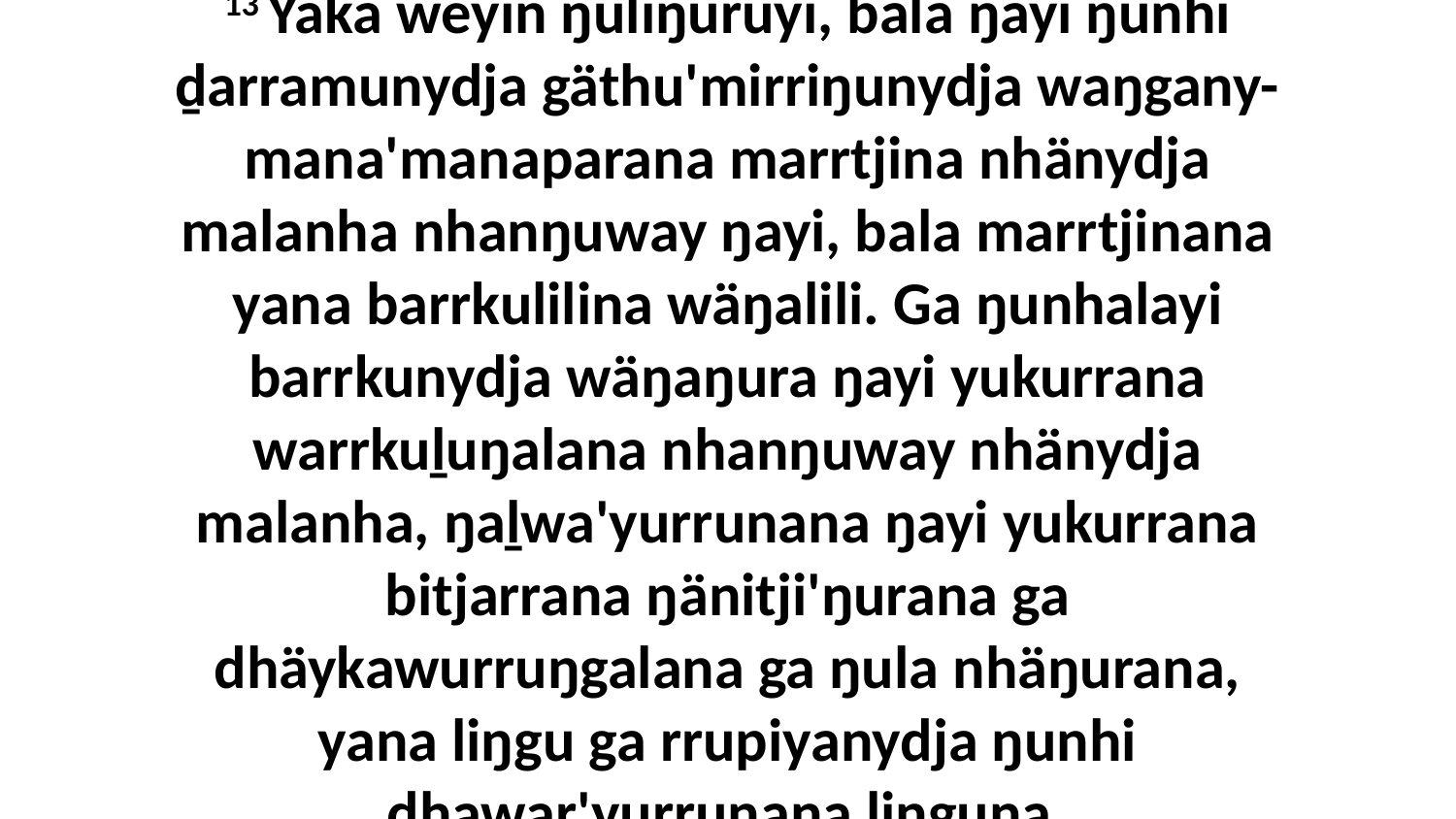

13 Yaka weyin ŋuliŋuruyi, bala ŋayi ŋunhi ḏarramunydja gäthu'mirriŋunydja waŋgany-mana'manaparana marrtjina nhänydja malanha nhanŋuway ŋayi, bala marrtjinana yana barrkulilina wäŋalili. Ga ŋunhalayi barrkunydja wäŋaŋura ŋayi yukurrana warrkuḻuŋalana nhanŋuway nhänydja malanha, ŋaḻwa'yurrunana ŋayi yukurrana bitjarrana ŋänitji'ŋurana ga dhäykawurruŋgalana ga ŋula nhäŋurana, yana liŋgu ga rrupiyanydja ŋunhi dhawar'yurrunana liŋguna.